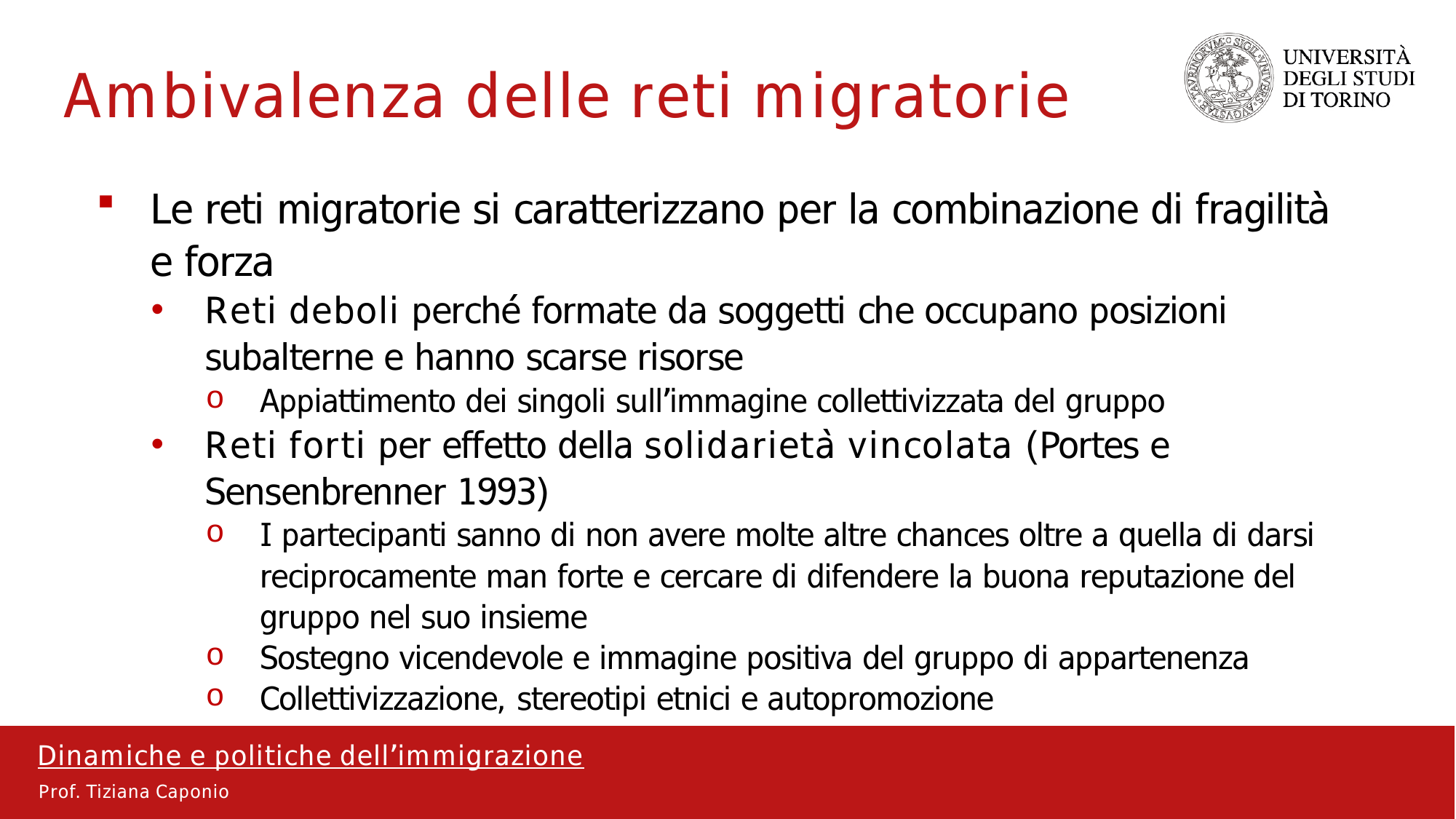

Ambivalenza delle reti migratorie

Le reti migratorie si caratterizzano per la combinazione di fragilità e forza
Reti deboli perché formate da soggetti che occupano posizioni subalterne e hanno scarse risorse
Appiattimento dei singoli sull’immagine collettivizzata del gruppo
Reti forti per effetto della solidarietà vincolata (Portes e Sensenbrenner 1993)
I partecipanti sanno di non avere molte altre chances oltre a quella di darsi reciprocamente man forte e cercare di difendere la buona reputazione del gruppo nel suo insieme
Sostegno vicendevole e immagine positiva del gruppo di appartenenza
Collettivizzazione, stereotipi etnici e autopromozione
Dinamiche e politiche dell’immigrazione
Prof. Tiziana Caponio